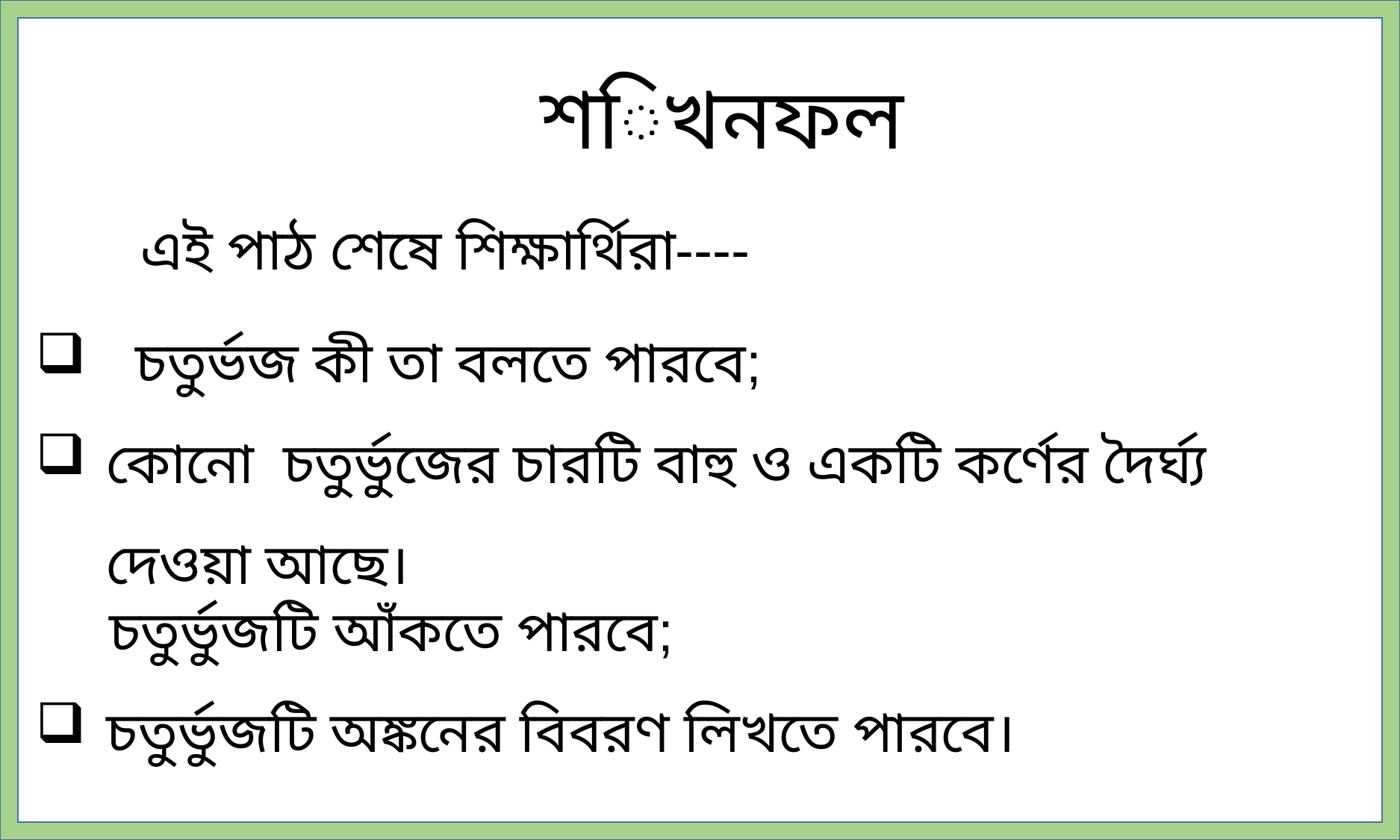

শিখনফল
এই পাঠ শেষে শিক্ষার্থিরা----
  চতুর্ভজ কী তা বলতে পারবে;
কোনো  চতুর্ভুজের চারটি বাহু ও একটি কর্ণের দৈর্ঘ্য দেওয়া আছে।
     চতুর্ভুজটি আঁকতে পারবে;
চতুর্ভুজটি অঙ্কনের বিবরণ লিখতে পারবে।